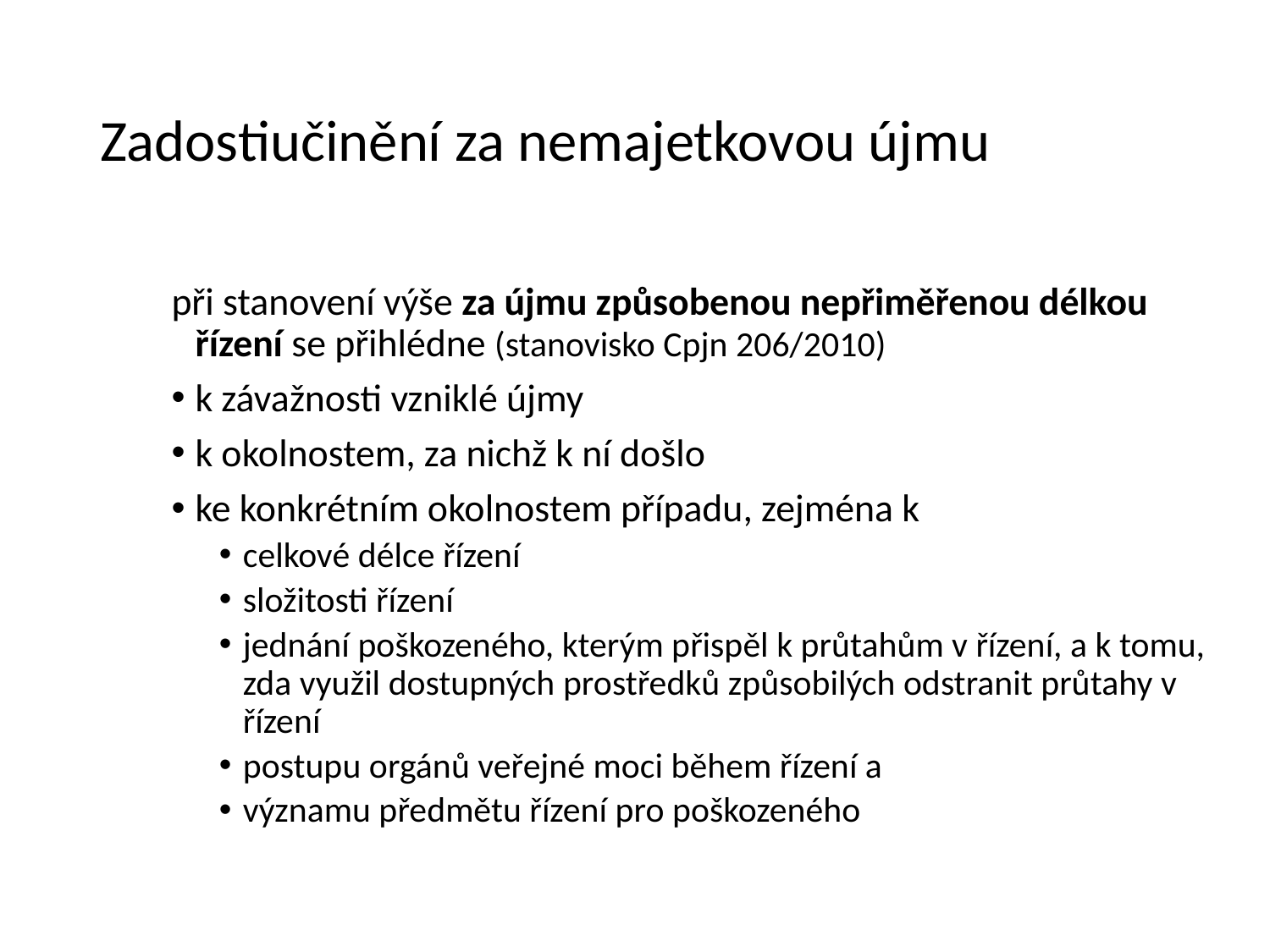

# Zadostiučinění za nemajetkovou újmu
při stanovení výše za újmu způsobenou nepřiměřenou délkou řízení se přihlédne (stanovisko Cpjn 206/2010)
k závažnosti vzniklé újmy
k okolnostem, za nichž k ní došlo
ke konkrétním okolnostem případu, zejména k
celkové délce řízení
složitosti řízení
jednání poškozeného, kterým přispěl k průtahům v řízení, a k tomu, zda využil dostupných prostředků způsobilých odstranit průtahy v řízení
postupu orgánů veřejné moci během řízení a
významu předmětu řízení pro poškozeného